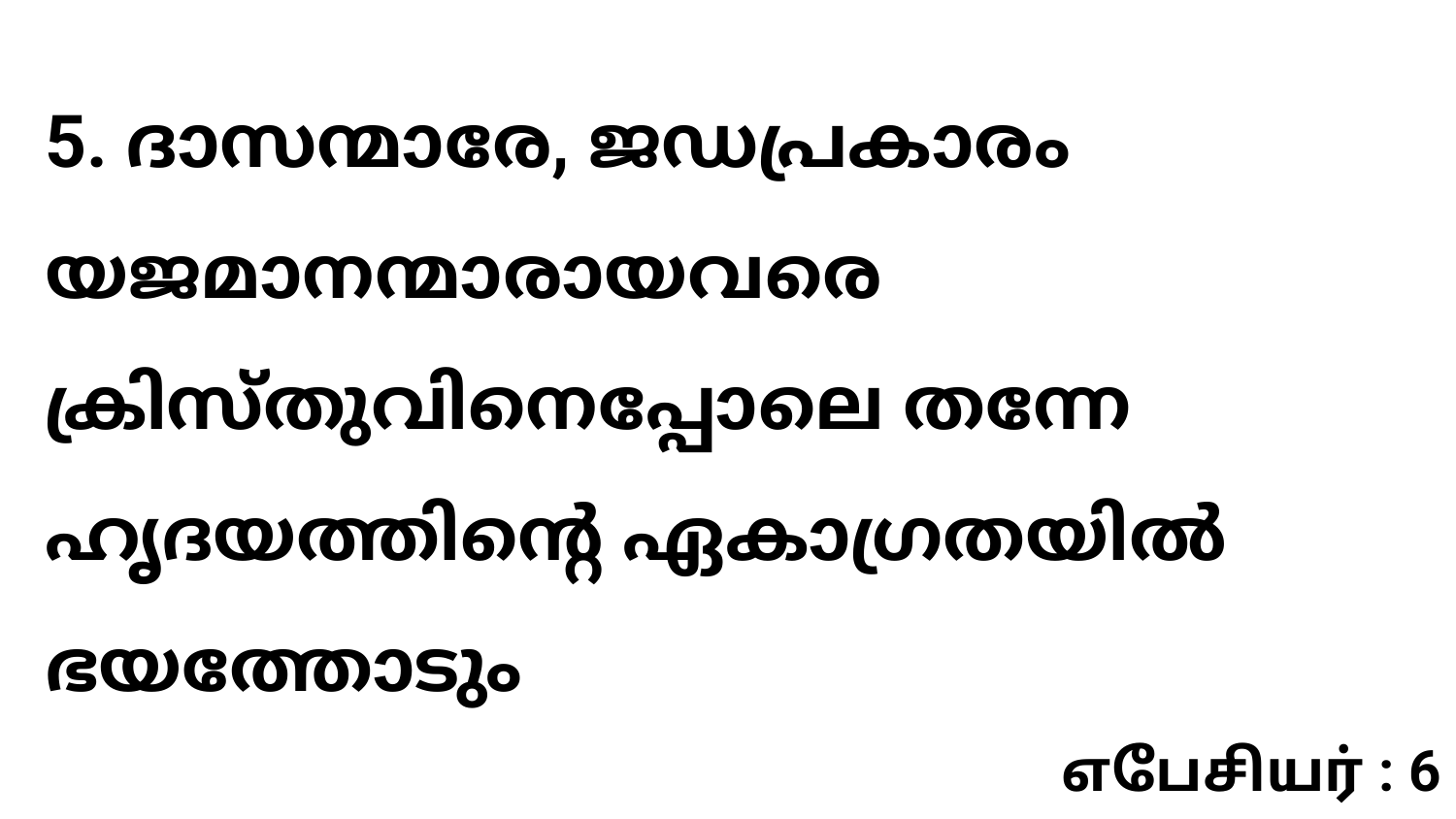

5. ദാസന്മാരേ, ജഡപ്രകാരം യജമാനന്മാരായവരെ ക്രിസ്തുവിനെപ്പോലെ തന്നേ ഹൃദയത്തിന്റെ ഏകാഗ്രതയിൽ ഭയത്തോടും
எபேசியர் : 6